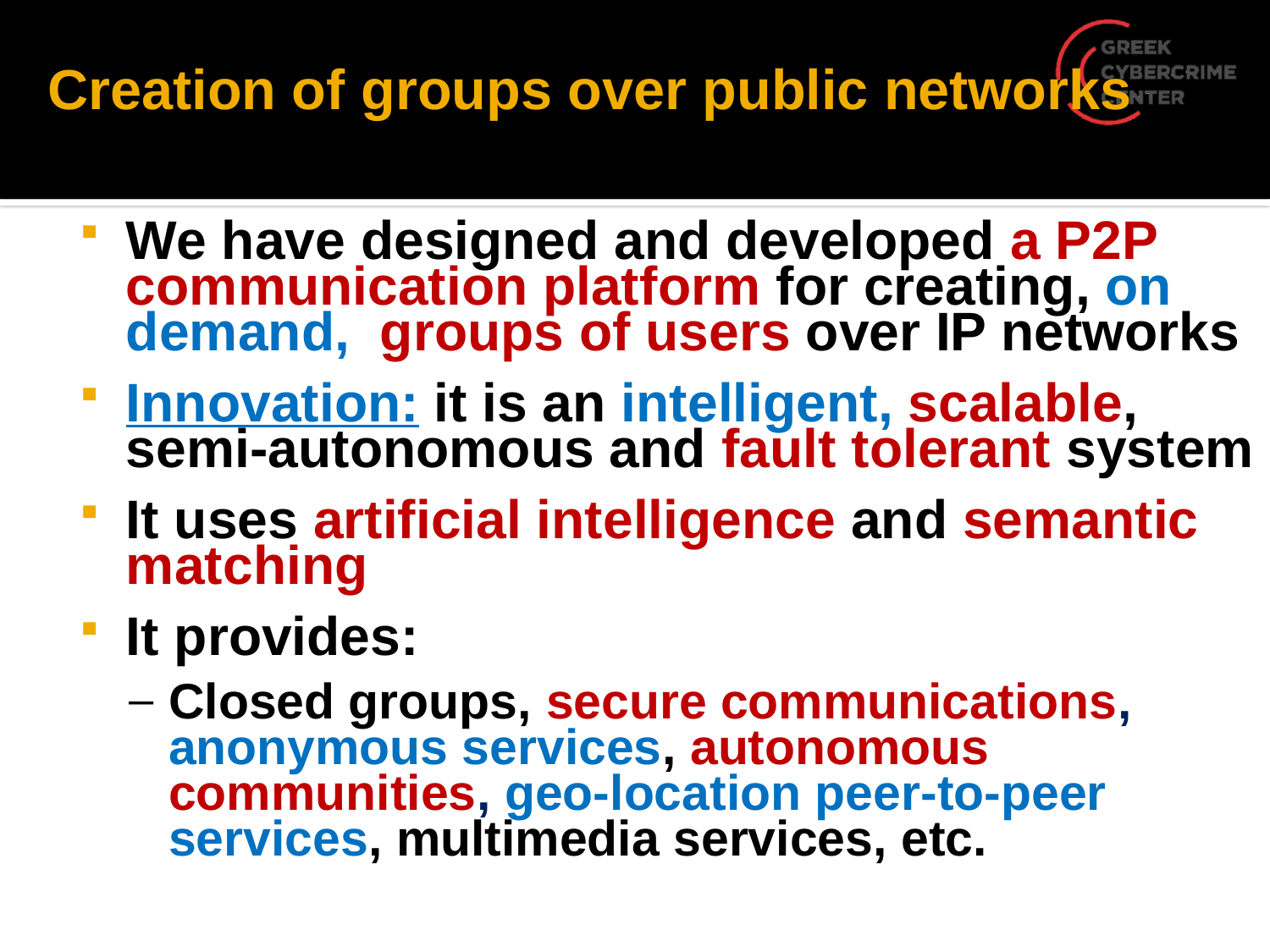

# Creation of groups over public networks
We have designed and developed a P2P communication platform for creating, on demand,  groups of users over IP networks
Innovation: it is an intelligent, scalable, semi-autonomous and fault tolerant system
It uses artificial intelligence and semantic matching
It provides:
Closed groups, secure communications, anonymous services, autonomous communities, geo-location peer-to-peer services, multimedia services, etc.